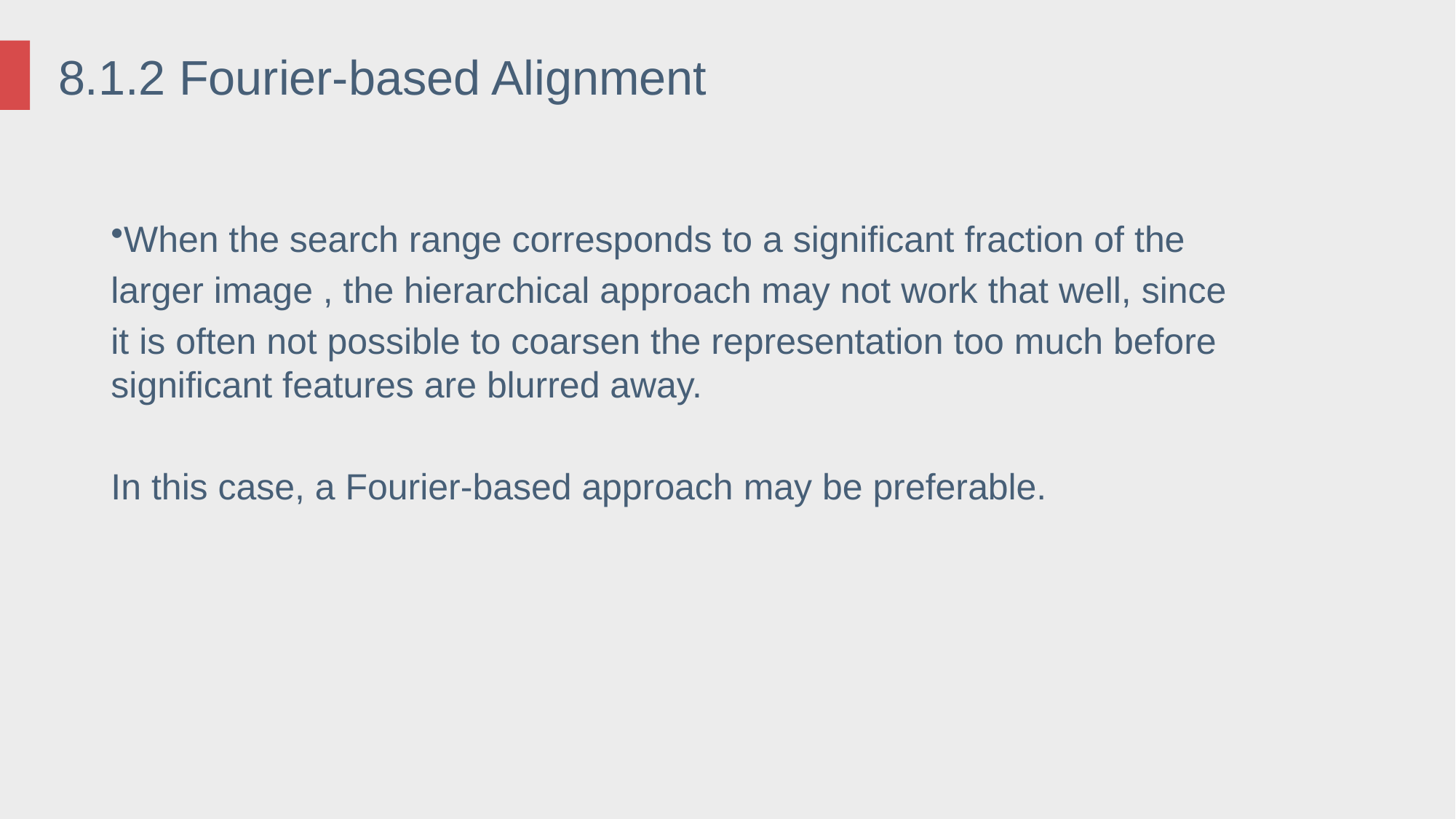

# 8.1.2 Fourier-based Alignment

When the search range corresponds to a significant fraction of the
larger image , the hierarchical approach may not work that well, since
it is often not possible to coarsen the representation too much before significant features are blurred away.

In this case, a Fourier-based approach may be preferable.